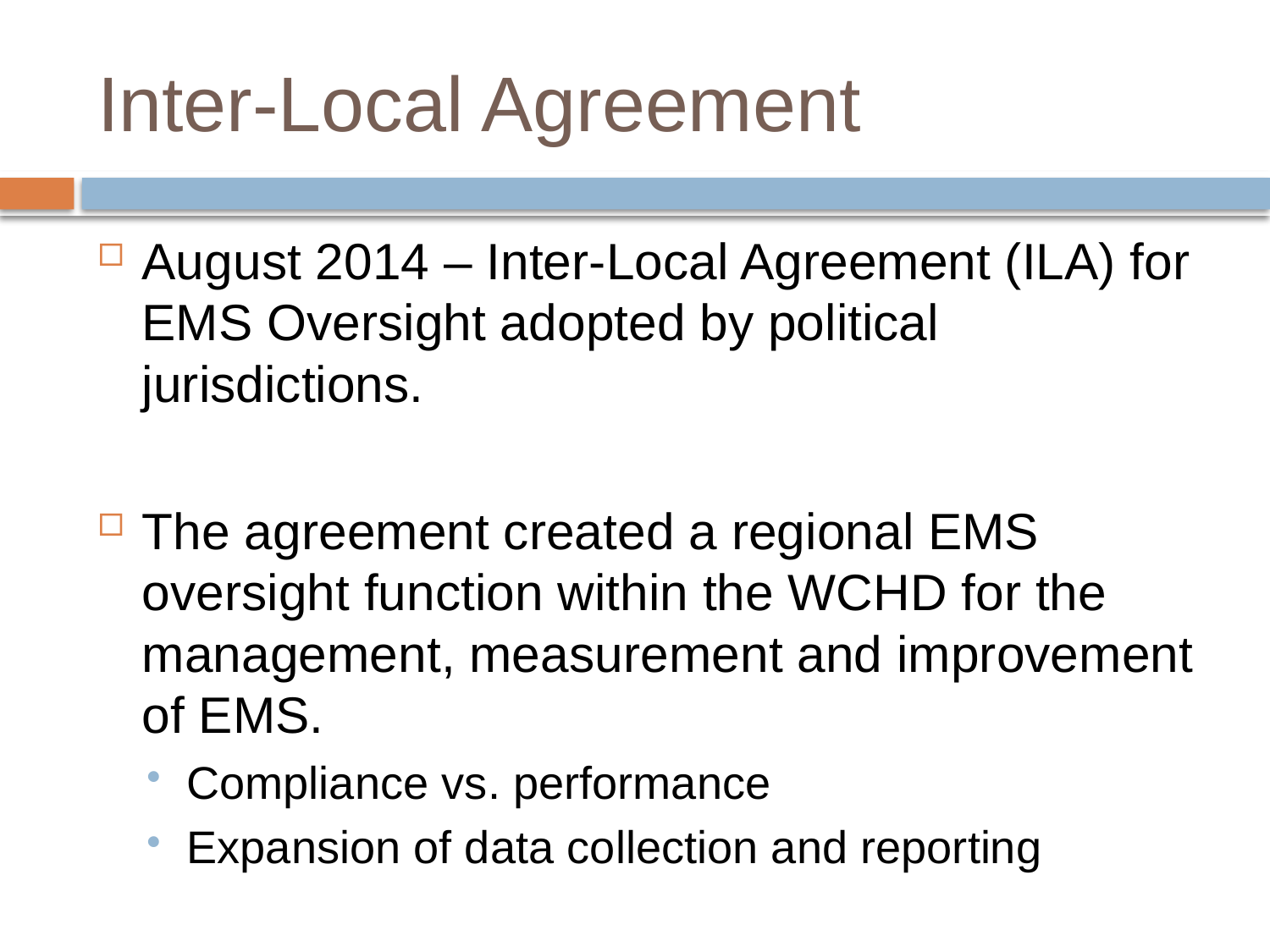

# Inter-Local Agreement
August 2014 – Inter-Local Agreement (ILA) for EMS Oversight adopted by political jurisdictions.

The agreement created a regional EMS oversight function within the WCHD for the management, measurement and improvement of EMS.
Compliance vs. performance
Expansion of data collection and reporting